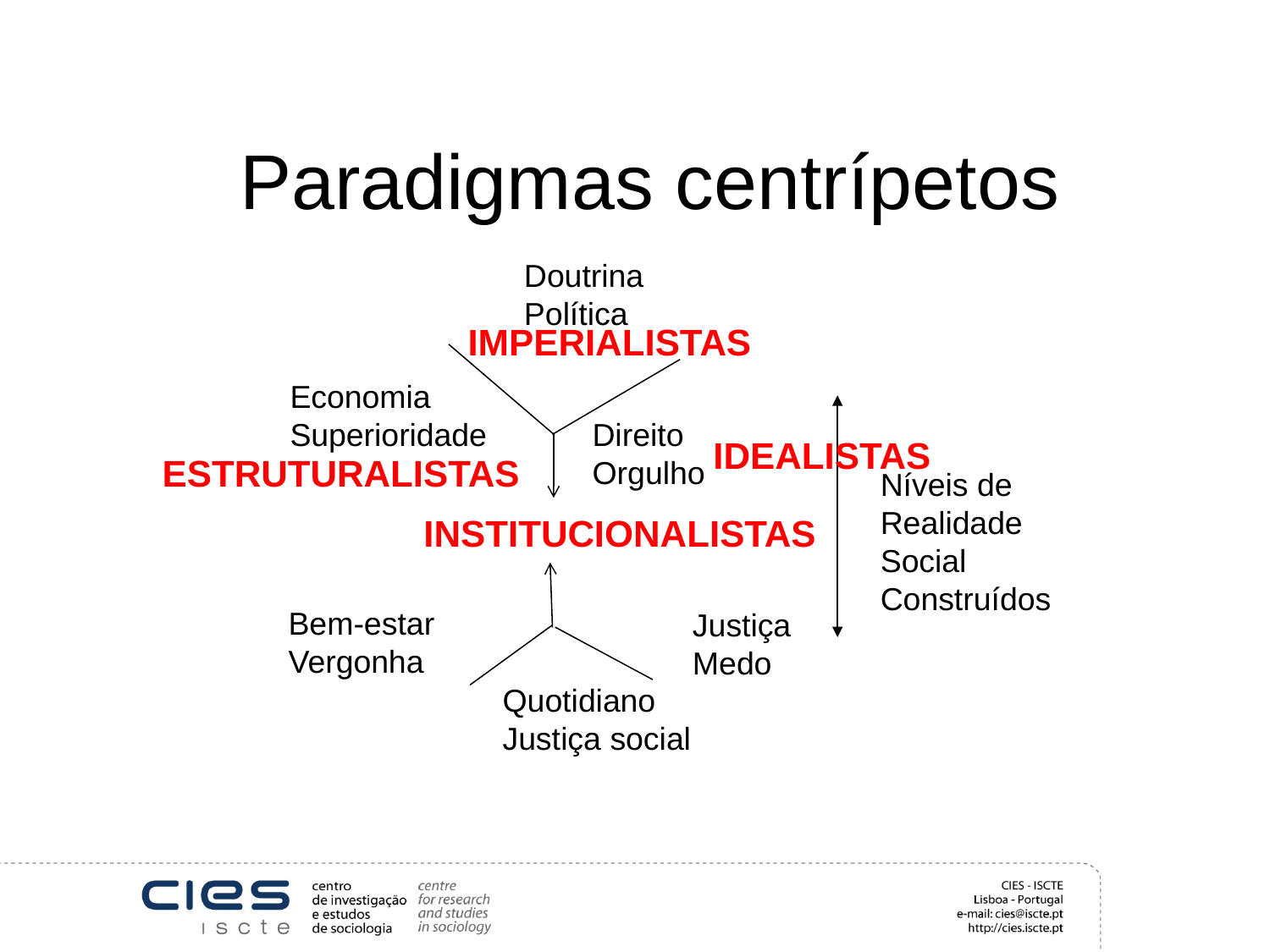

# Paradigmas centrípetos
Doutrina
Política
IMPERIALISTAS
Economia
Superioridade
Direito
Orgulho
IDEALISTAS
ESTRUTURALISTAS
Níveis de
Realidade
Social
Construídos
INSTITUCIONALISTAS
Bem-estar
Vergonha
Justiça
Medo
Quotidiano
Justiça social